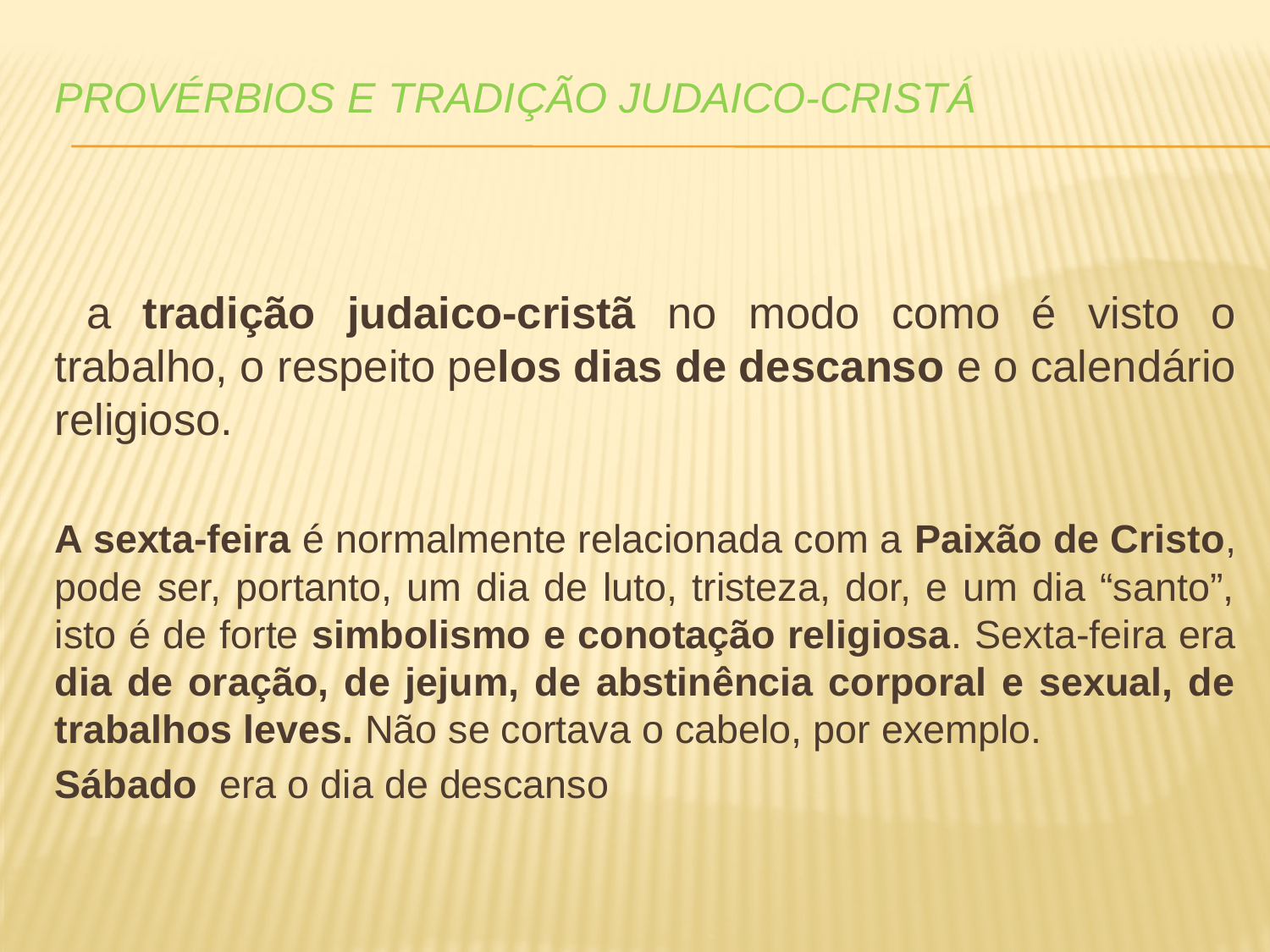

# Provérbios e tradição judaico-cristá

 a tradição judaico-cristã no modo como é visto o trabalho, o respeito pelos dias de descanso e o calendário religioso.

A sexta-feira é normalmente relacionada com a Paixão de Cristo, pode ser, portanto, um dia de luto, tristeza, dor, e um dia “santo”, isto é de forte simbolismo e conotação religiosa. Sexta-feira era dia de oração, de jejum, de abstinência corporal e sexual, de trabalhos leves. Não se cortava o cabelo, por exemplo.
Sábado  era o dia de descanso